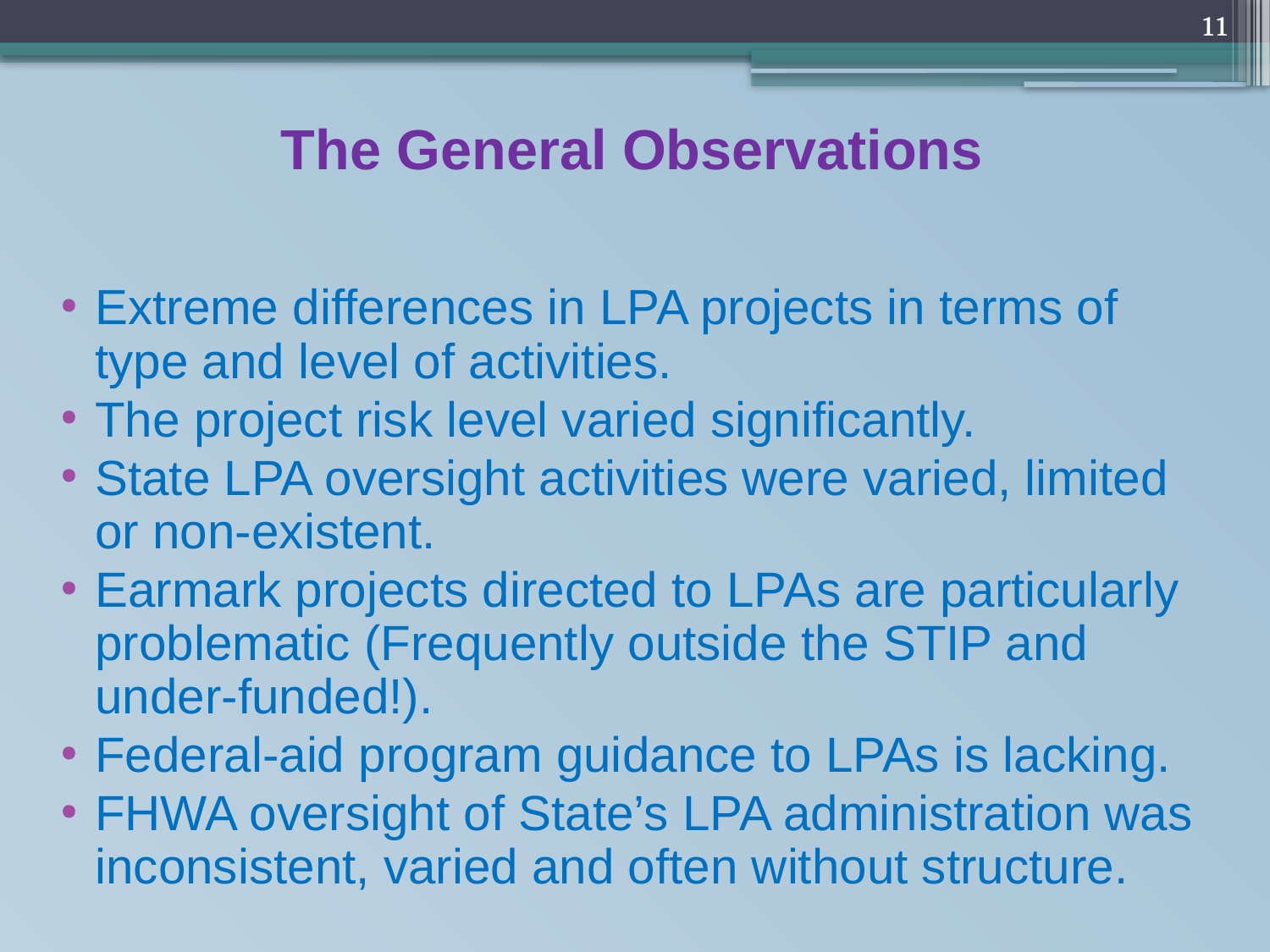

11
# The General Observations

Extreme differences in LPA projects in terms of type and level of activities.
The project risk level varied significantly.
State LPA oversight activities were varied, limited or non-existent.
Earmark projects directed to LPAs are particularly problematic (Frequently outside the STIP and under-funded!).
Federal-aid program guidance to LPAs is lacking.
FHWA oversight of State’s LPA administration was inconsistent, varied and often without structure.